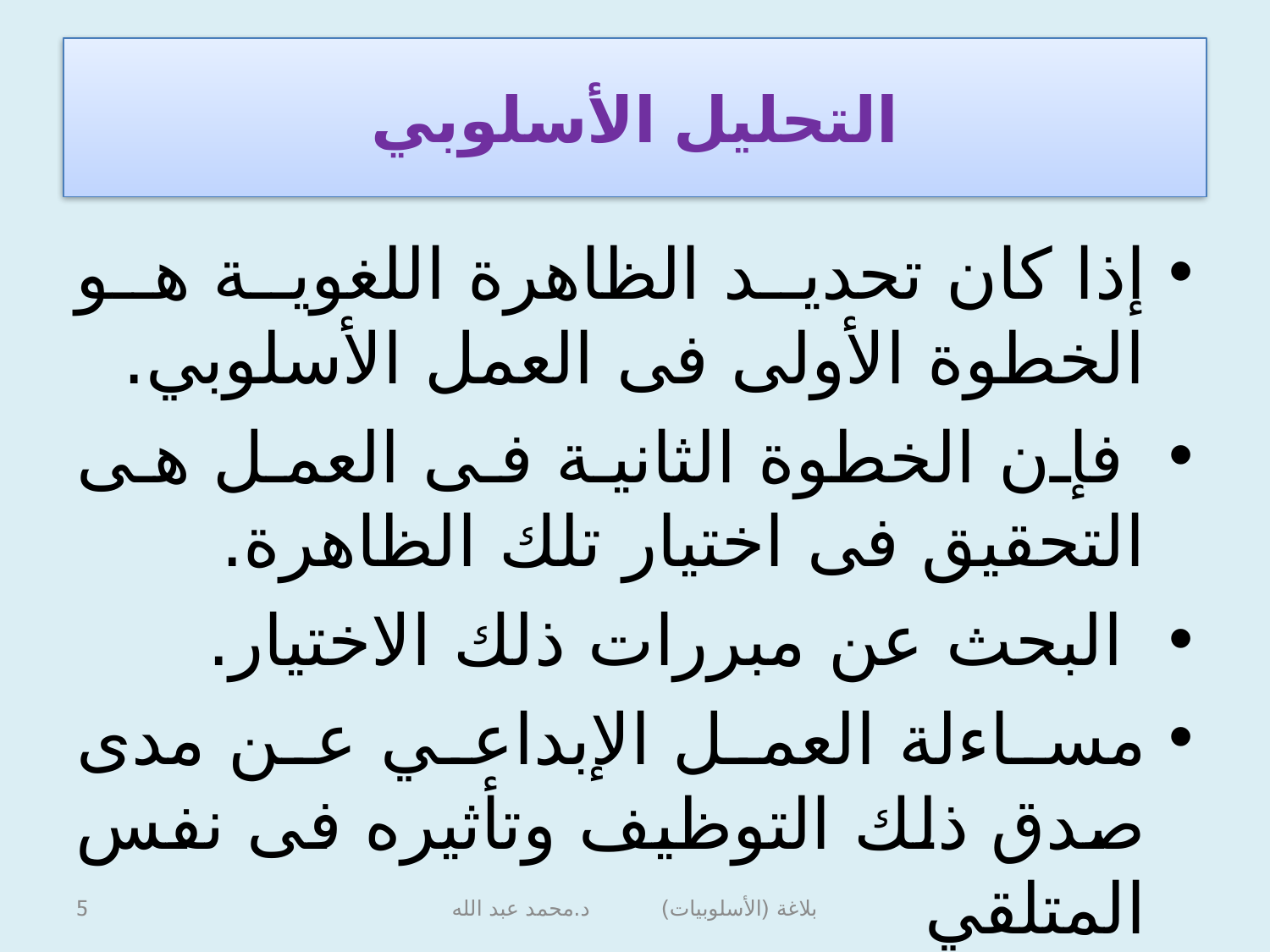

# التحليل الأسلوبي
إذا كان تحديد الظاهرة اللغوية هو الخطوة الأولى فى العمل الأسلوبي.
 فإن الخطوة الثانية فى العمل هى التحقيق فى اختيار تلك الظاهرة.
 البحث عن مبررات ذلك الاختيار.
مساءلة العمل الإبداعي عن مدى صدق ذلك التوظيف وتأثيره فى نفس المتلقي
5
بلاغة (الأسلوبيات)           د.محمد عبد الله